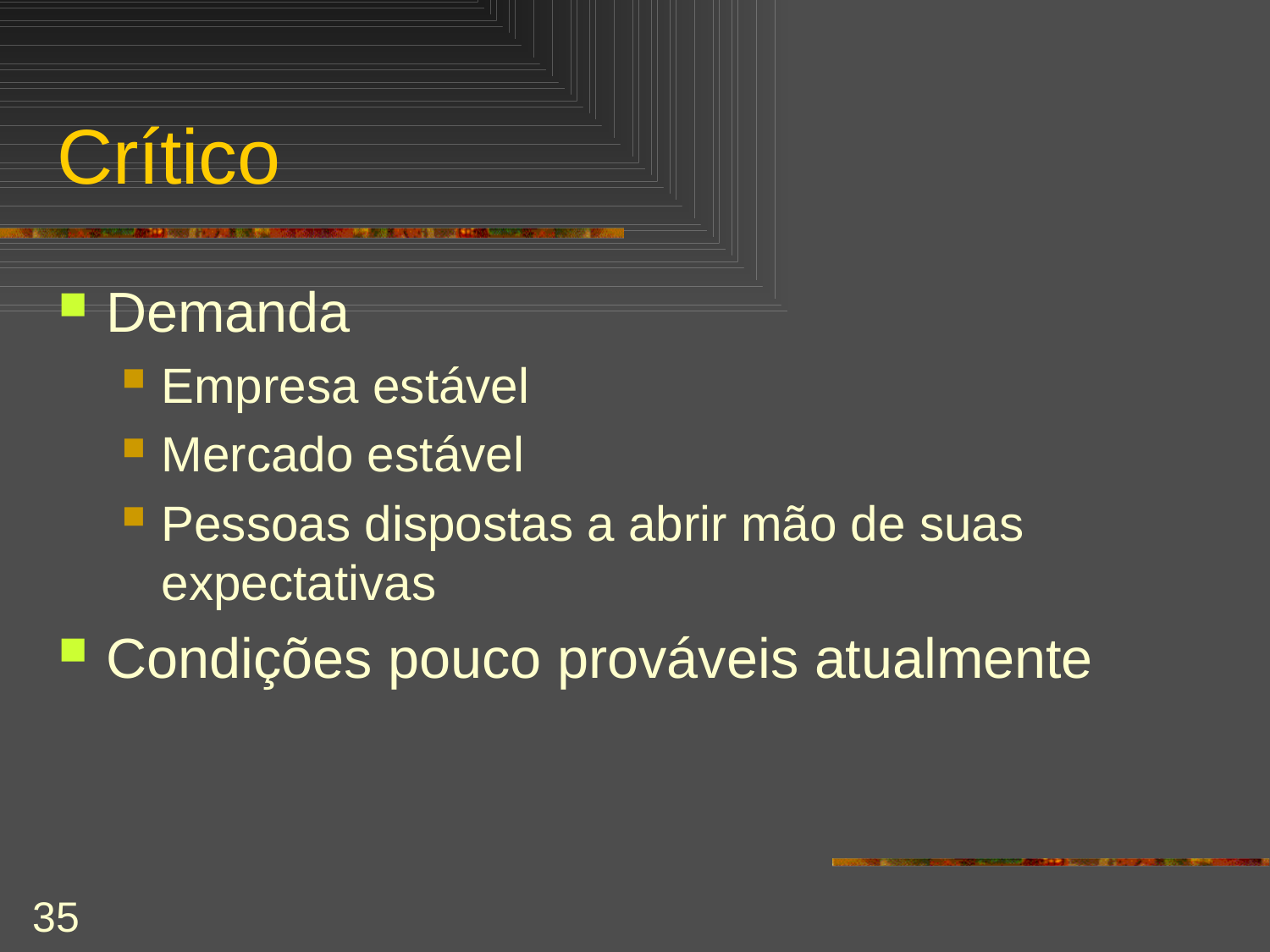

# Crítico
Demanda
Empresa estável
Mercado estável
Pessoas dispostas a abrir mão de suas expectativas
Condições pouco prováveis atualmente

35